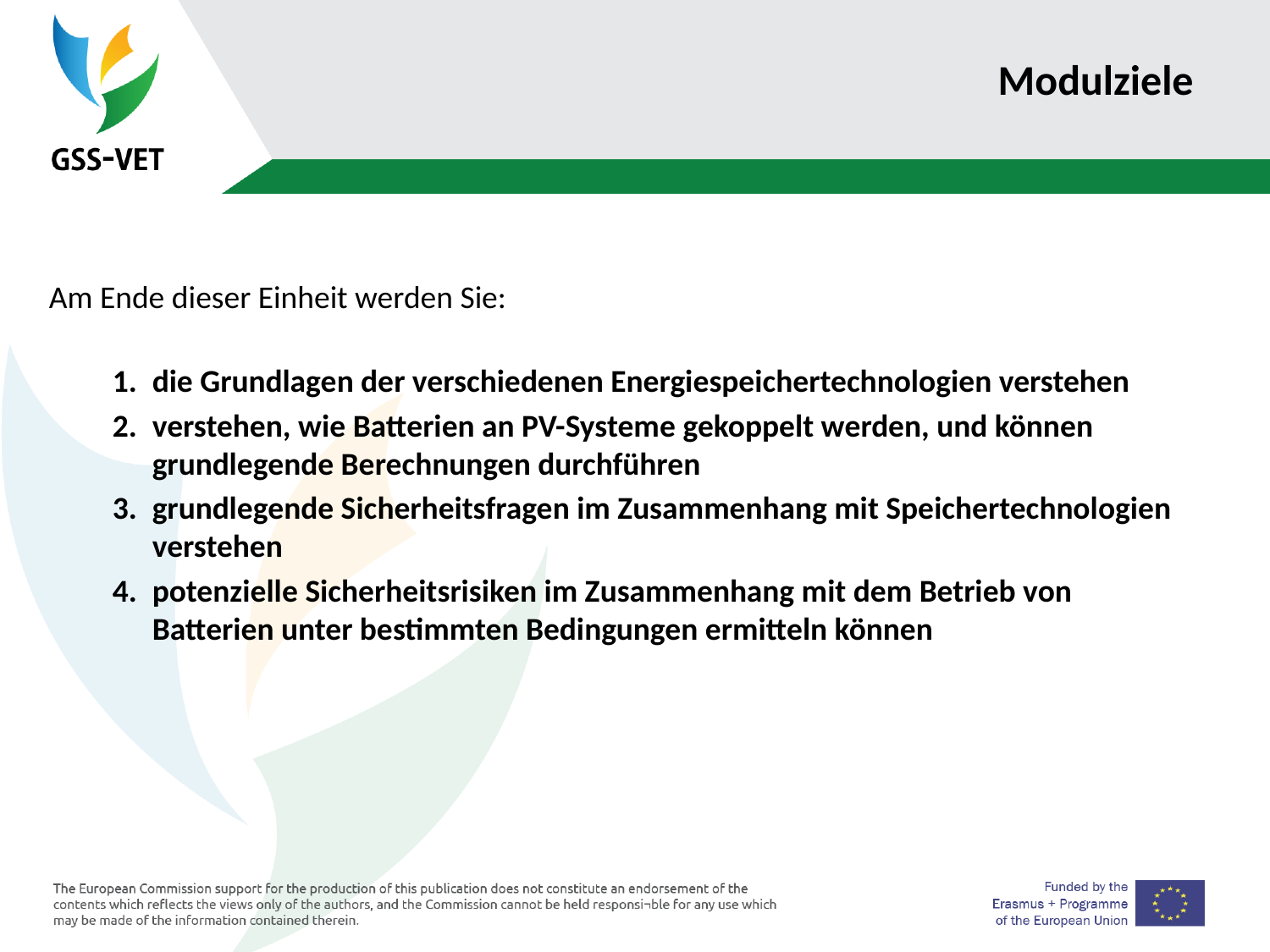

# Modulziele

Am Ende dieser Einheit werden Sie:

die Grundlagen der verschiedenen Energiespeichertechnologien verstehen
verstehen, wie Batterien an PV-Systeme gekoppelt werden, und können grundlegende Berechnungen durchführen
grundlegende Sicherheitsfragen im Zusammenhang mit Speichertechnologien verstehen
potenzielle Sicherheitsrisiken im Zusammenhang mit dem Betrieb von Batterien unter bestimmten Bedingungen ermitteln können